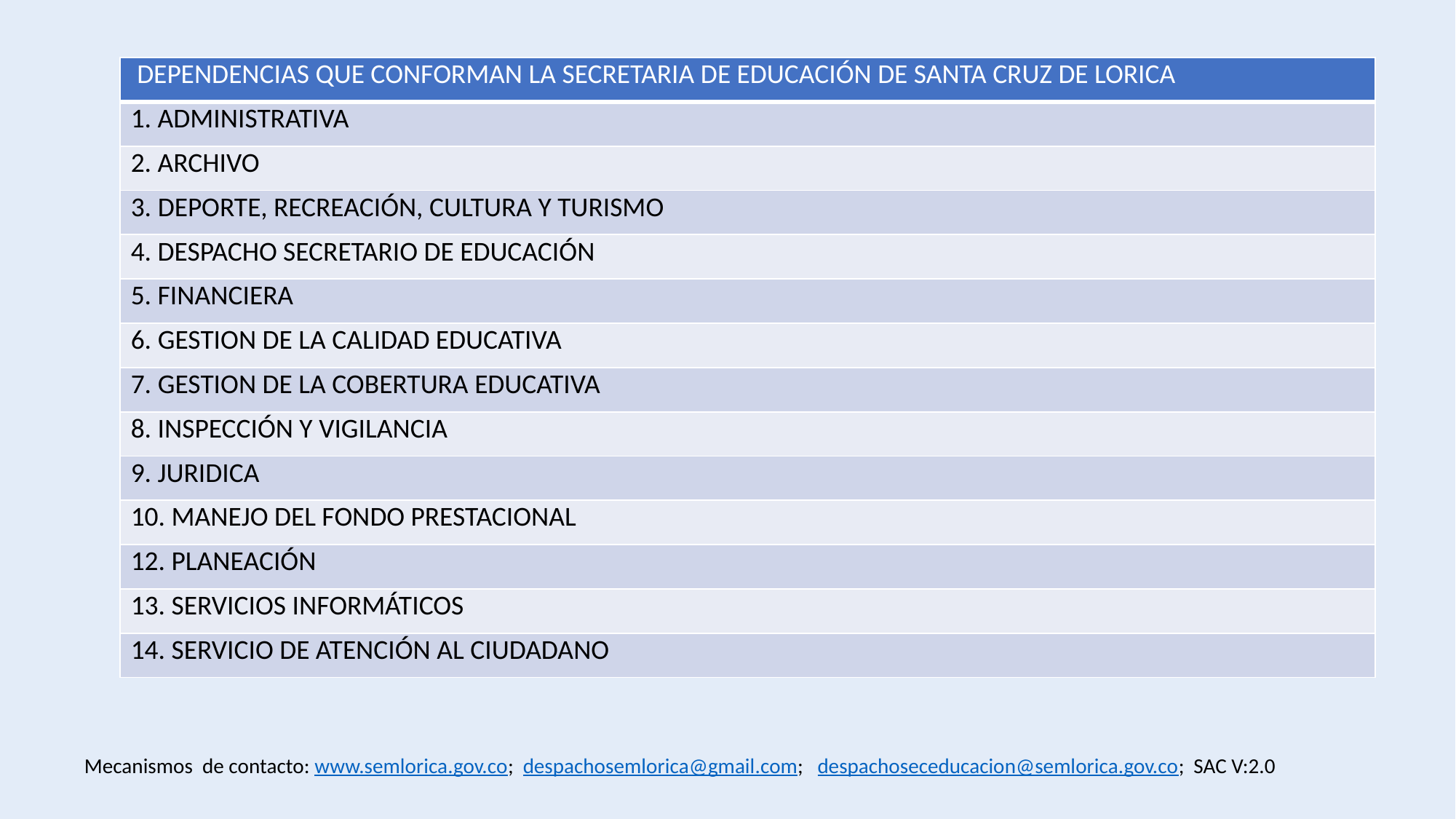

| DEPENDENCIAS QUE CONFORMAN LA SECRETARIA DE EDUCACIÓN DE SANTA CRUZ DE LORICA |
| --- |
| 1. ADMINISTRATIVA |
| 2. ARCHIVO |
| 3. DEPORTE, RECREACIÓN, CULTURA Y TURISMO |
| 4. DESPACHO SECRETARIO DE EDUCACIÓN |
| 5. FINANCIERA |
| 6. GESTION DE LA CALIDAD EDUCATIVA |
| 7. GESTION DE LA COBERTURA EDUCATIVA |
| 8. INSPECCIÓN Y VIGILANCIA |
| 9. JURIDICA |
| 10. MANEJO DEL FONDO PRESTACIONAL |
| 12. PLANEACIÓN |
| 13. SERVICIOS INFORMÁTICOS |
| 14. SERVICIO DE ATENCIÓN AL CIUDADANO |
Mecanismos  de contacto: www.semlorica.gov.co;  despachosemlorica@gmail.com;   despachoseceducacion@semlorica.gov.co;  SAC V:2.0